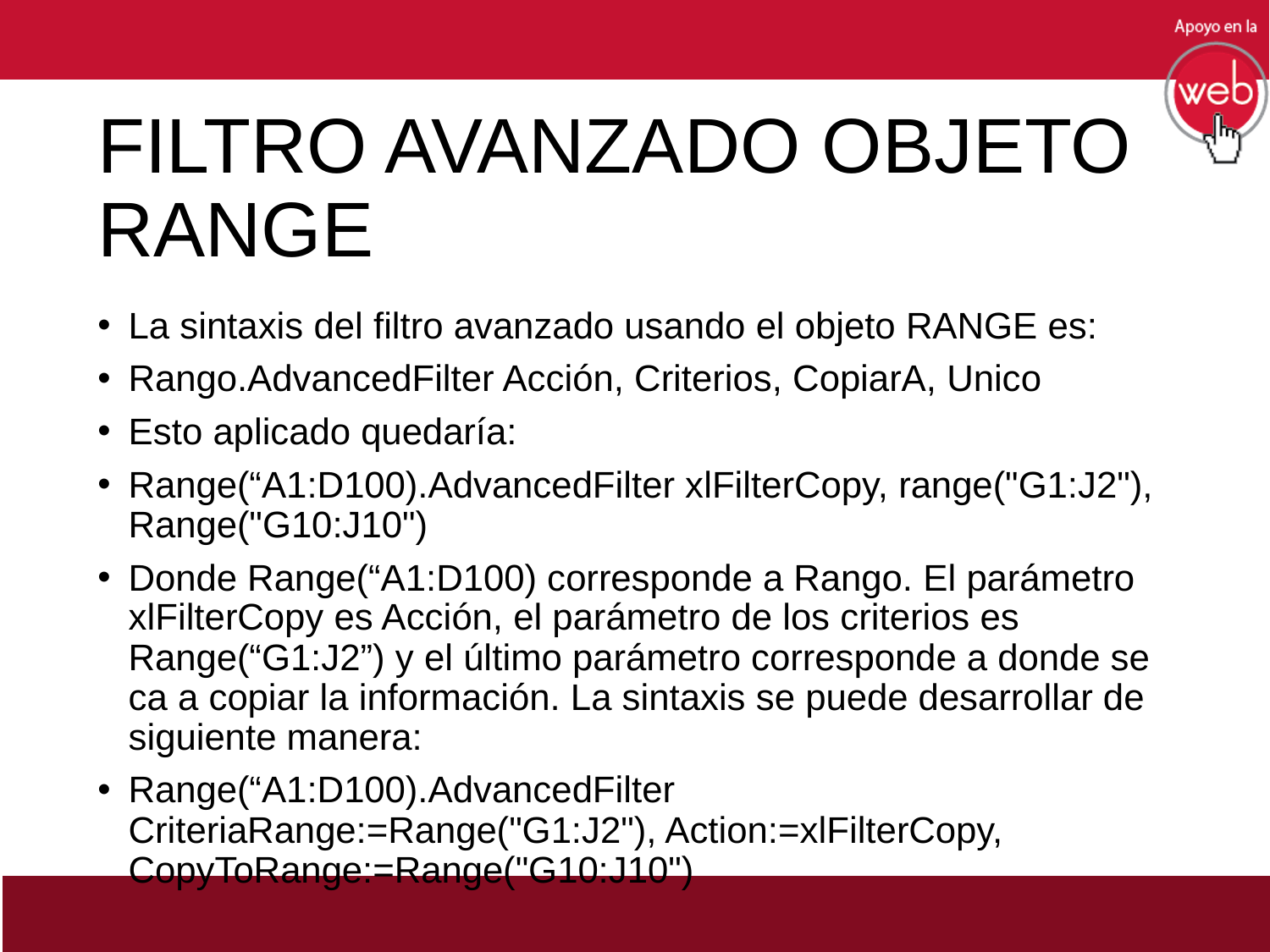

# FILTRO AVANZADO OBJETO RANGE
La sintaxis del filtro avanzado usando el objeto RANGE es:
Rango.AdvancedFilter Acción, Criterios, CopiarA, Unico
Esto aplicado quedaría:
Range(“A1:D100).AdvancedFilter xlFilterCopy, range("G1:J2"), Range("G10:J10")
Donde Range(“A1:D100) corresponde a Rango. El parámetro xlFilterCopy es Acción, el parámetro de los criterios es Range(“G1:J2”) y el último parámetro corresponde a donde se ca a copiar la información. La sintaxis se puede desarrollar de siguiente manera:
Range(“A1:D100).AdvancedFilter CriteriaRange:=Range("G1:J2"), Action:=xlFilterCopy,  CopyToRange:=Range("G10:J10")